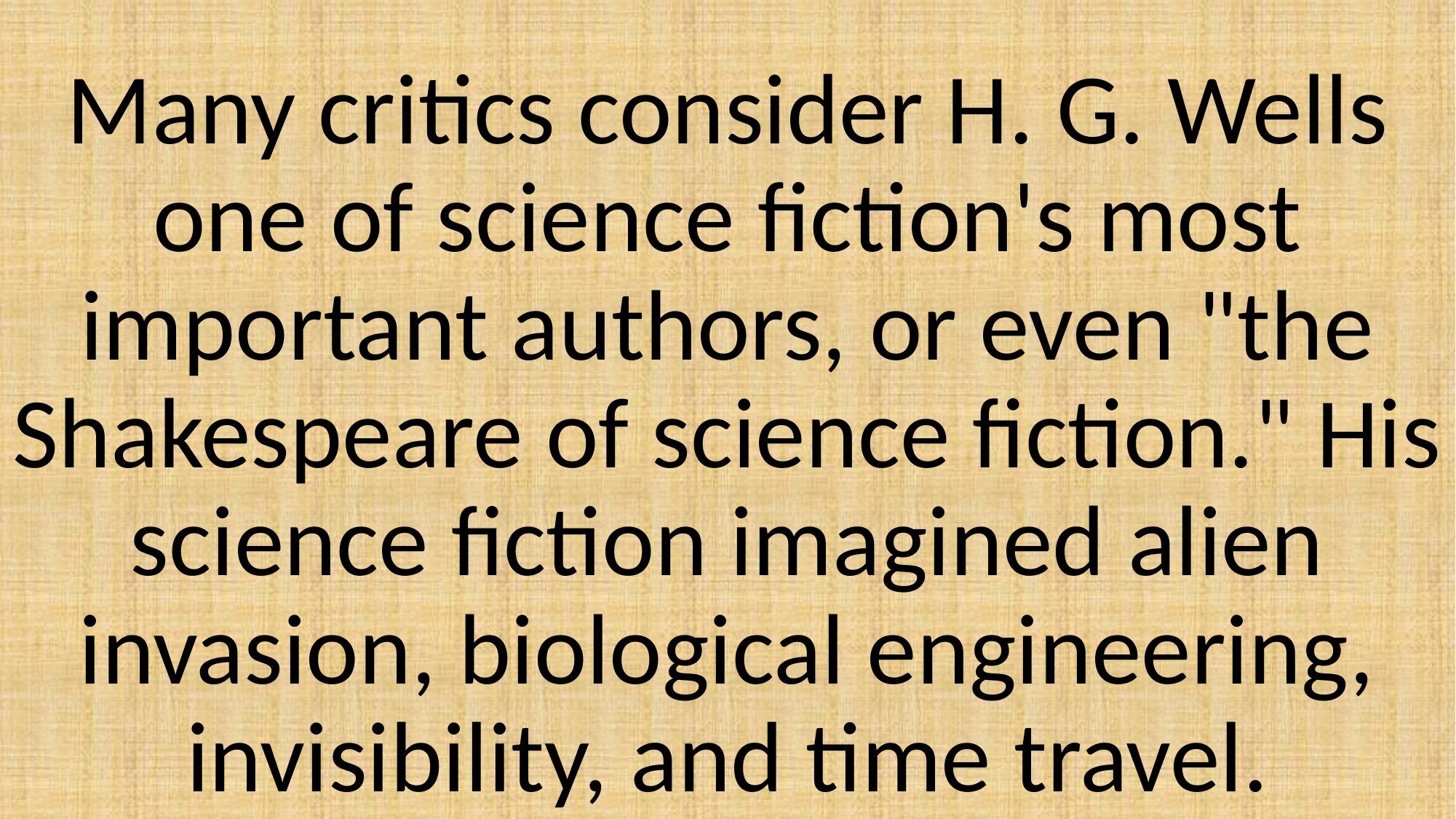

# Many critics consider H. G. Wells one of science fiction's most important authors, or even "the Shakespeare of science fiction." His science fiction imagined alien invasion, biological engineering, invisibility, and time travel.